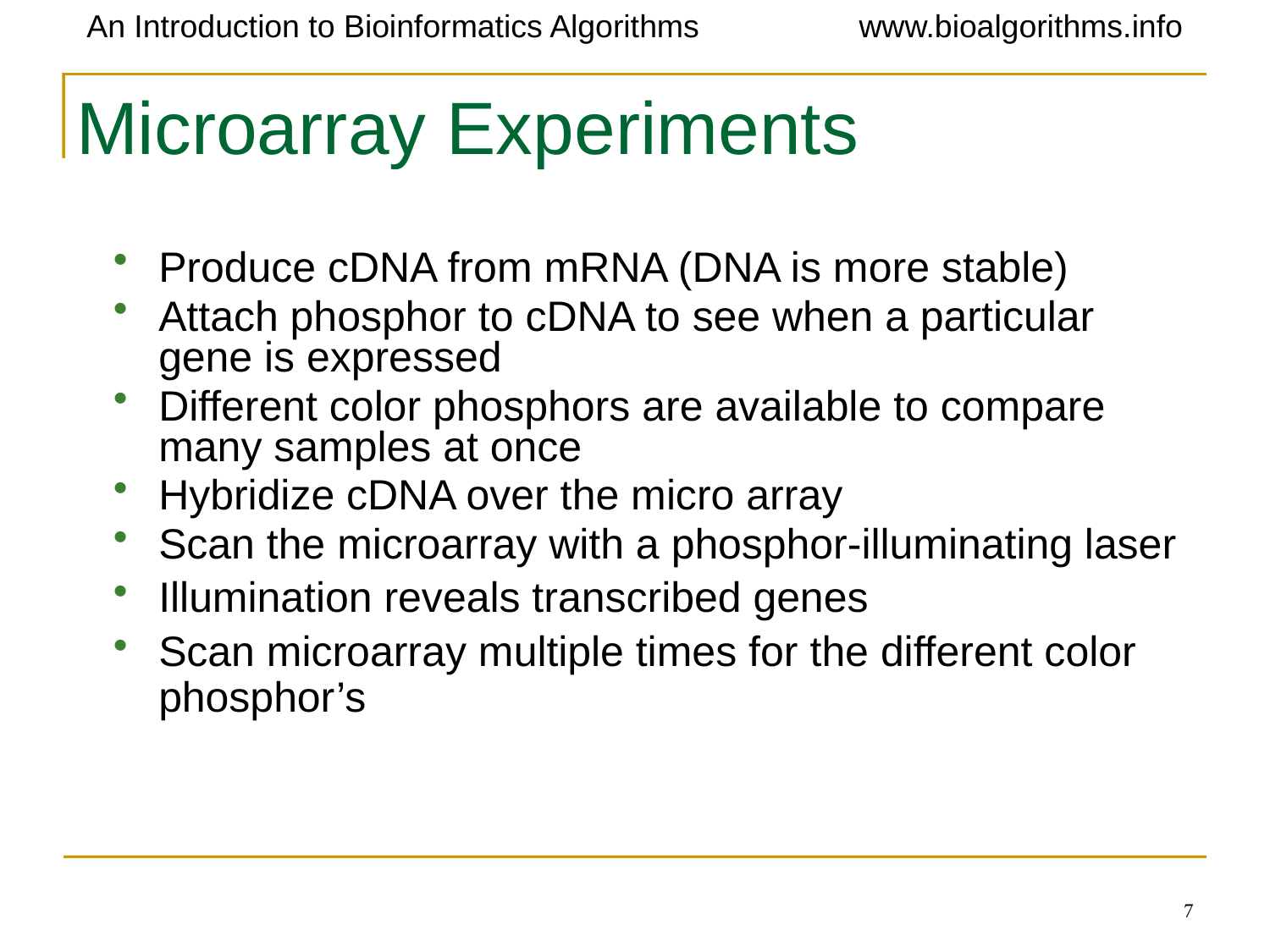

# Microarray Experiments

Produce cDNA from mRNA (DNA is more stable)
Attach phosphor to cDNA to see when a particular gene is expressed
Different color phosphors are available to compare many samples at once
Hybridize cDNA over the micro array
Scan the microarray with a phosphor-illuminating laser
Illumination reveals transcribed genes
Scan microarray multiple times for the different color phosphor’s

7